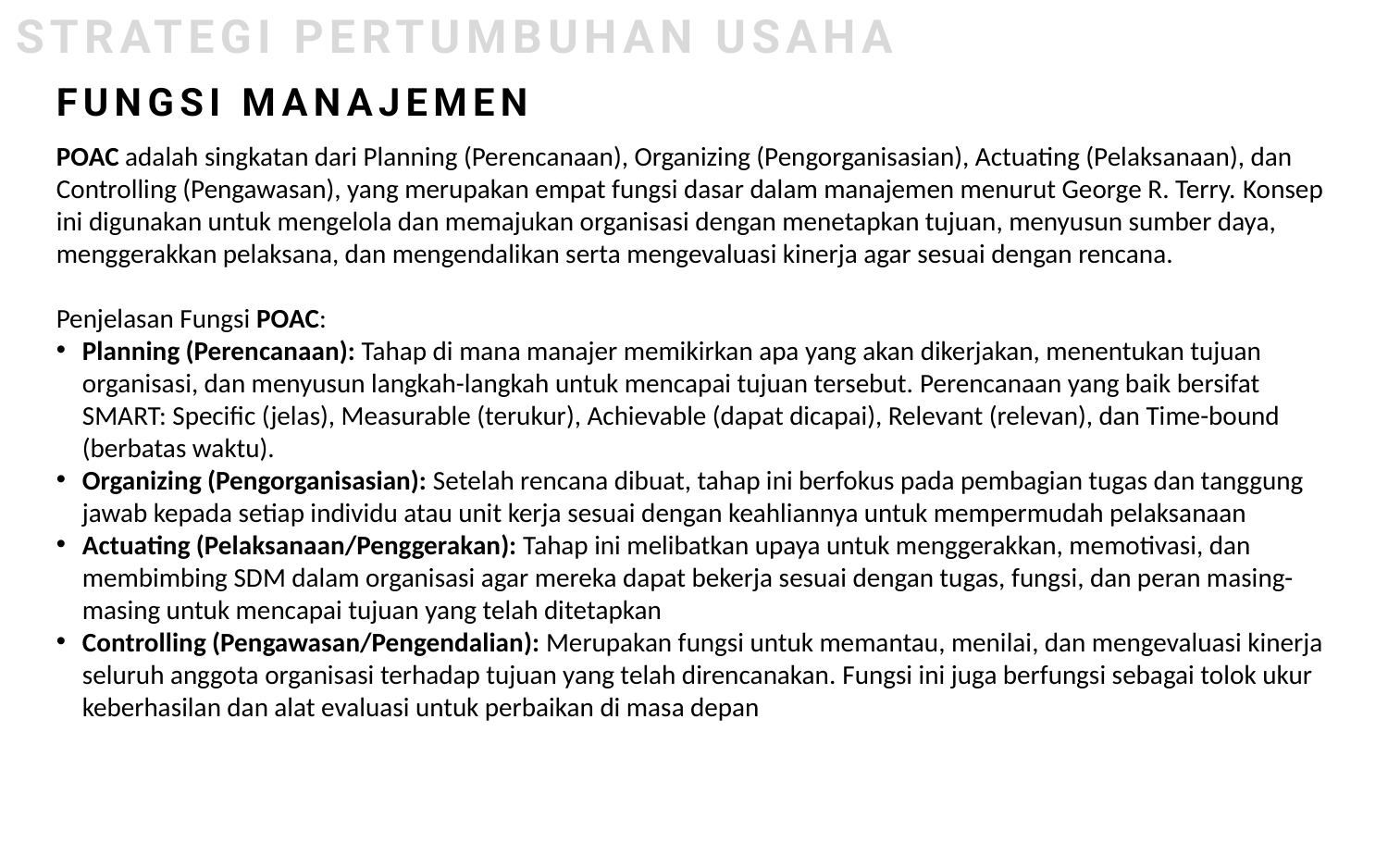

STRATEGI PERTUMBUHAN USAHA
FUNGSI MANAJEMEN
POAC adalah singkatan dari Planning (Perencanaan), Organizing (Pengorganisasian), Actuating (Pelaksanaan), dan Controlling (Pengawasan), yang merupakan empat fungsi dasar dalam manajemen menurut George R. Terry. Konsep ini digunakan untuk mengelola dan memajukan organisasi dengan menetapkan tujuan, menyusun sumber daya, menggerakkan pelaksana, dan mengendalikan serta mengevaluasi kinerja agar sesuai dengan rencana.

Penjelasan Fungsi POAC:
Planning (Perencanaan): Tahap di mana manajer memikirkan apa yang akan dikerjakan, menentukan tujuan organisasi, dan menyusun langkah-langkah untuk mencapai tujuan tersebut. Perencanaan yang baik bersifat SMART: Specific (jelas), Measurable (terukur), Achievable (dapat dicapai), Relevant (relevan), dan Time-bound (berbatas waktu).
Organizing (Pengorganisasian): Setelah rencana dibuat, tahap ini berfokus pada pembagian tugas dan tanggung jawab kepada setiap individu atau unit kerja sesuai dengan keahliannya untuk mempermudah pelaksanaan
Actuating (Pelaksanaan/Penggerakan): Tahap ini melibatkan upaya untuk menggerakkan, memotivasi, dan membimbing SDM dalam organisasi agar mereka dapat bekerja sesuai dengan tugas, fungsi, dan peran masing-masing untuk mencapai tujuan yang telah ditetapkan
Controlling (Pengawasan/Pengendalian): Merupakan fungsi untuk memantau, menilai, dan mengevaluasi kinerja seluruh anggota organisasi terhadap tujuan yang telah direncanakan. Fungsi ini juga berfungsi sebagai tolok ukur keberhasilan dan alat evaluasi untuk perbaikan di masa depan